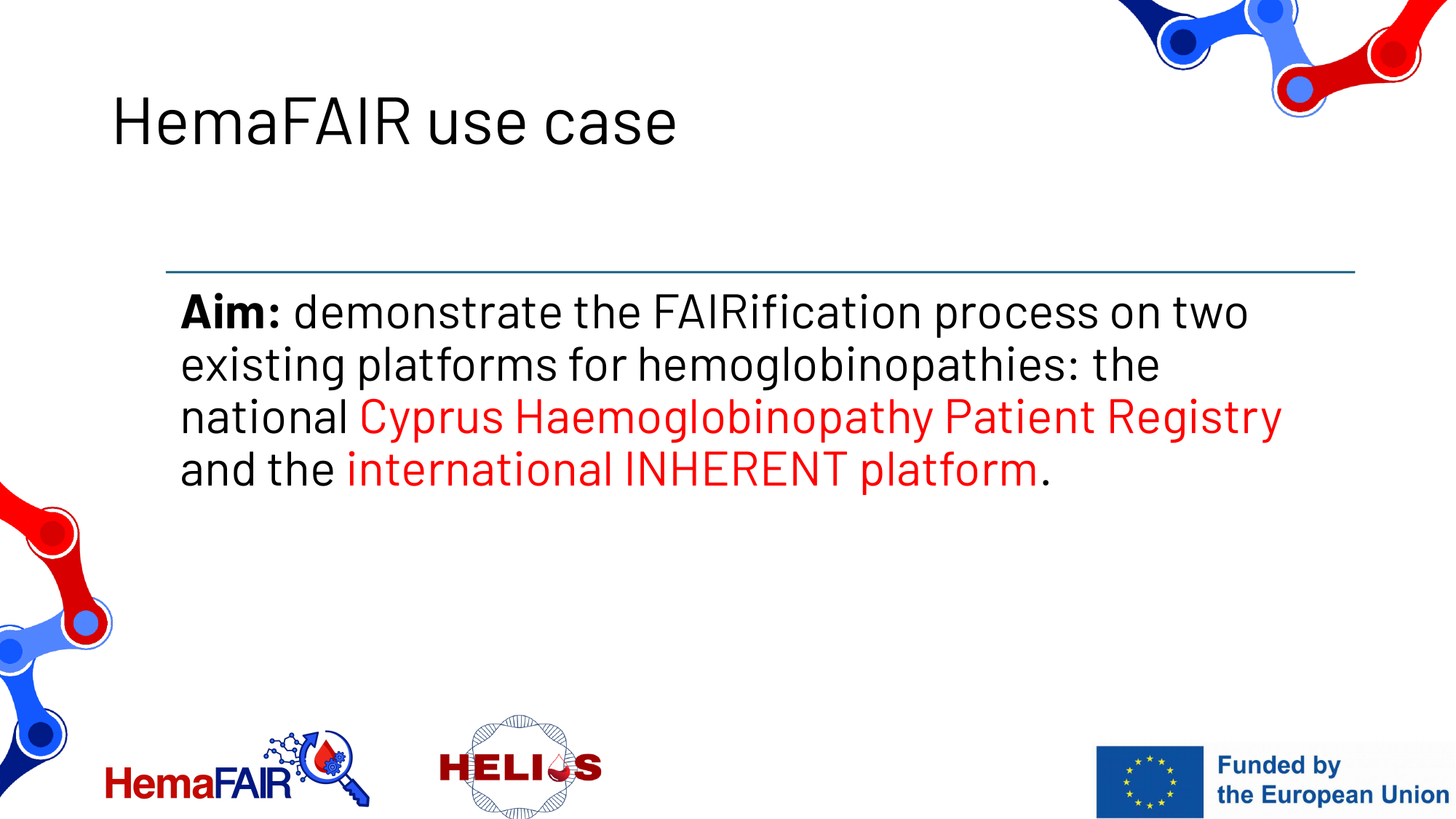

# HemaFAIR use case
Aim: demonstrate the FAIRification process on two existing platforms for hemoglobinopathies: the national Cyprus Haemoglobinopathy Patient Registry and the international INHERENT platform.